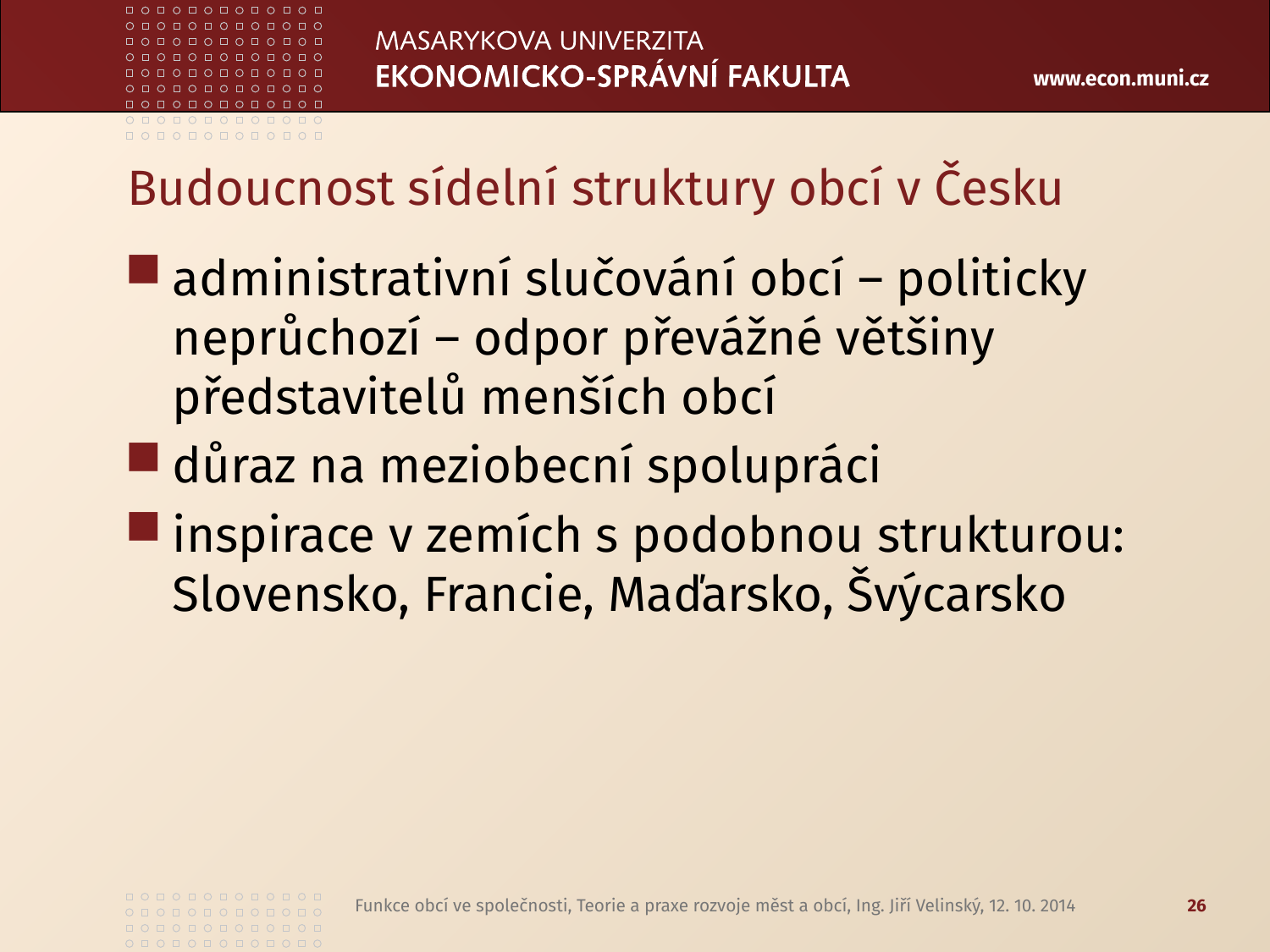

# Budoucnost sídelní struktury obcí v Česku
administrativní slučování obcí – politicky neprůchozí – odpor převážné většiny představitelů menších obcí
důraz na meziobecní spolupráci
inspirace v zemích s podobnou strukturou: Slovensko, Francie, Maďarsko, Švýcarsko
Funkce obcí ve společnosti, Teorie a praxe rozvoje měst a obcí, Ing. Jiří Velinský, 12. 10. 2014
26